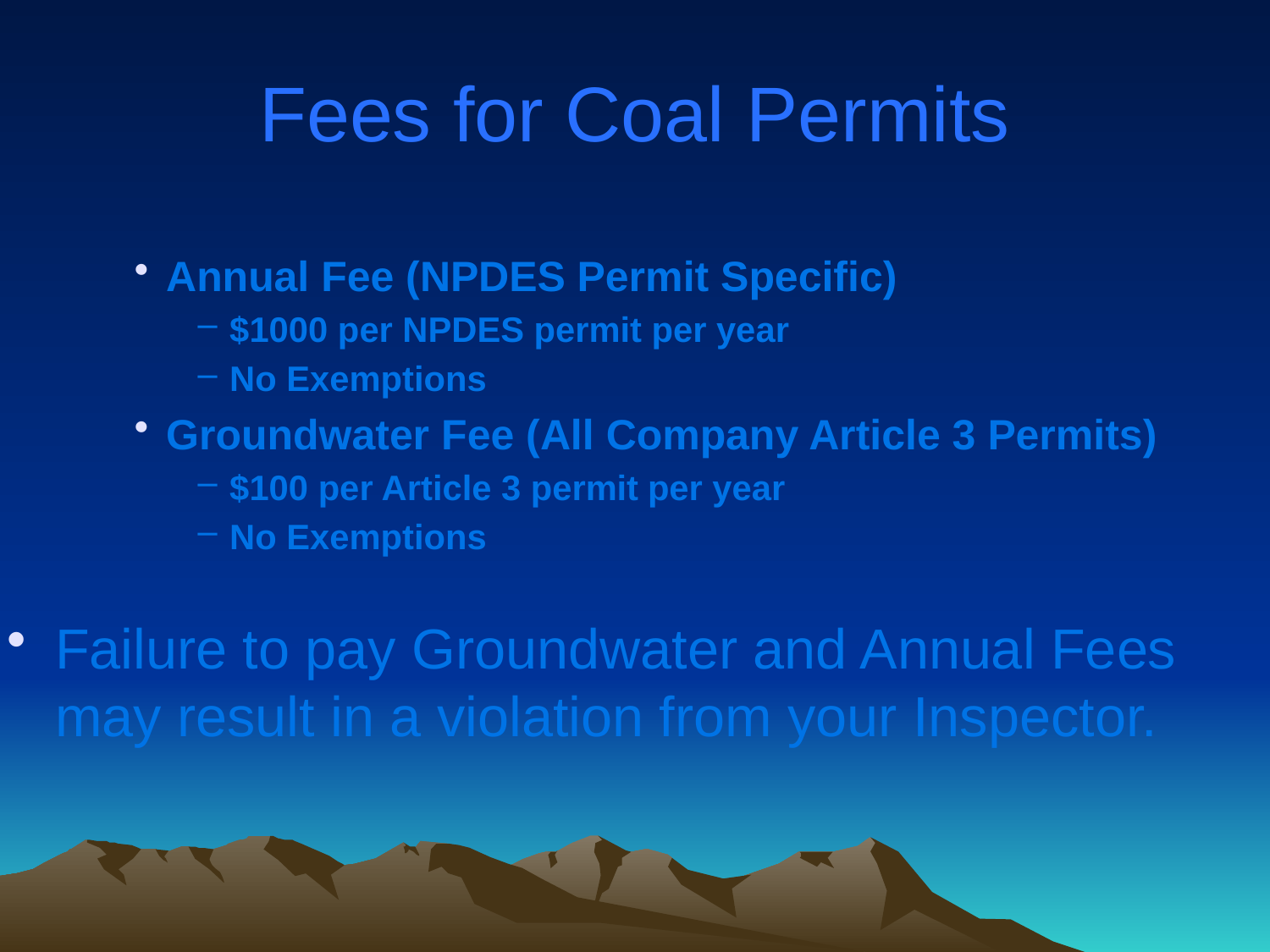

# Fees for Coal Permits
Annual Fee (NPDES Permit Specific)
$1000 per NPDES permit per year
No Exemptions
Groundwater Fee (All Company Article 3 Permits)
$100 per Article 3 permit per year
No Exemptions

Failure to pay Groundwater and Annual Fees may result in a violation from your Inspector.